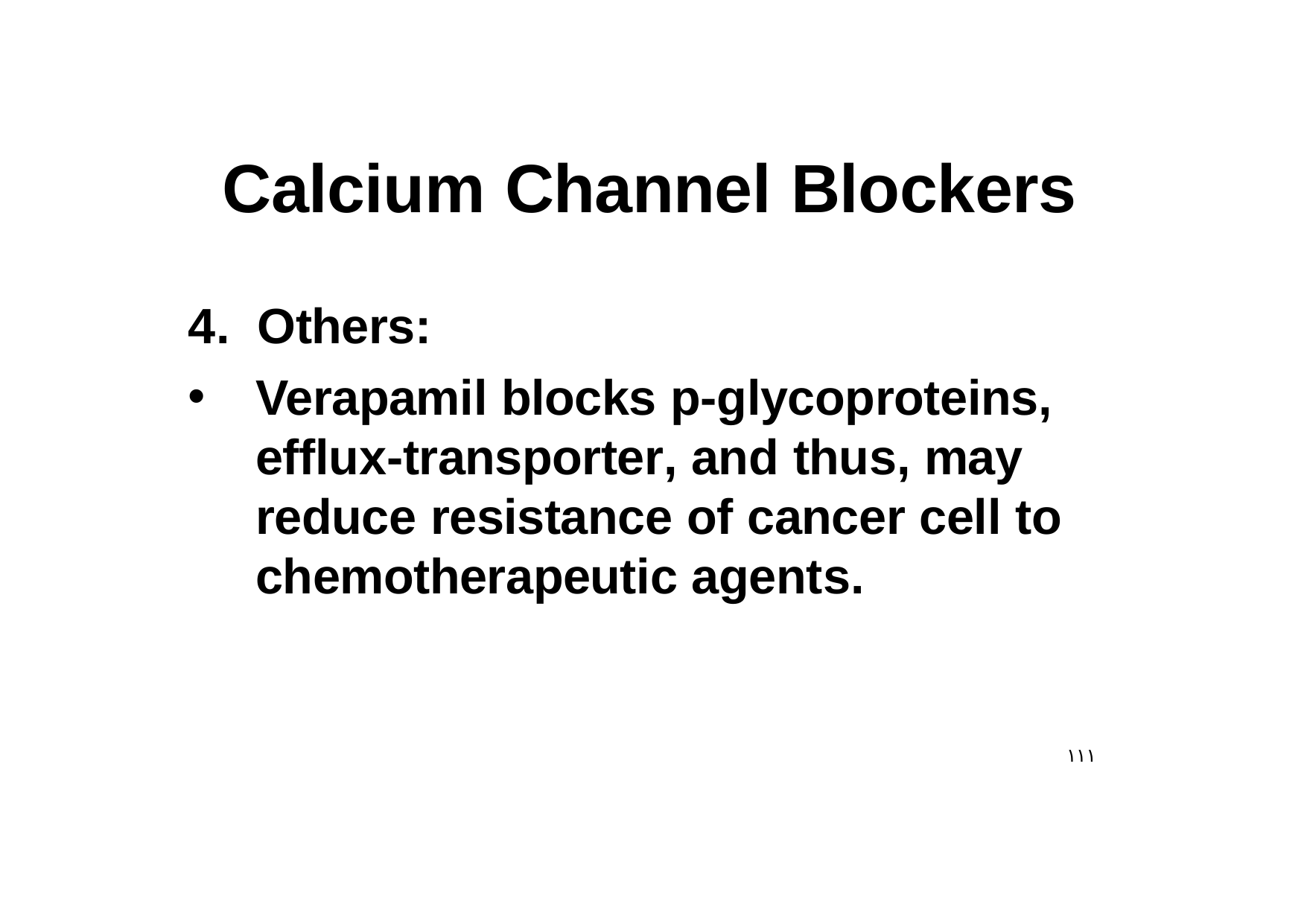

# Calcium Channel Blockers

4.	Others:
Verapamil blocks p-glycoproteins, efflux-transporter, and thus, may reduce resistance of cancer cell to chemotherapeutic agents.

١١١